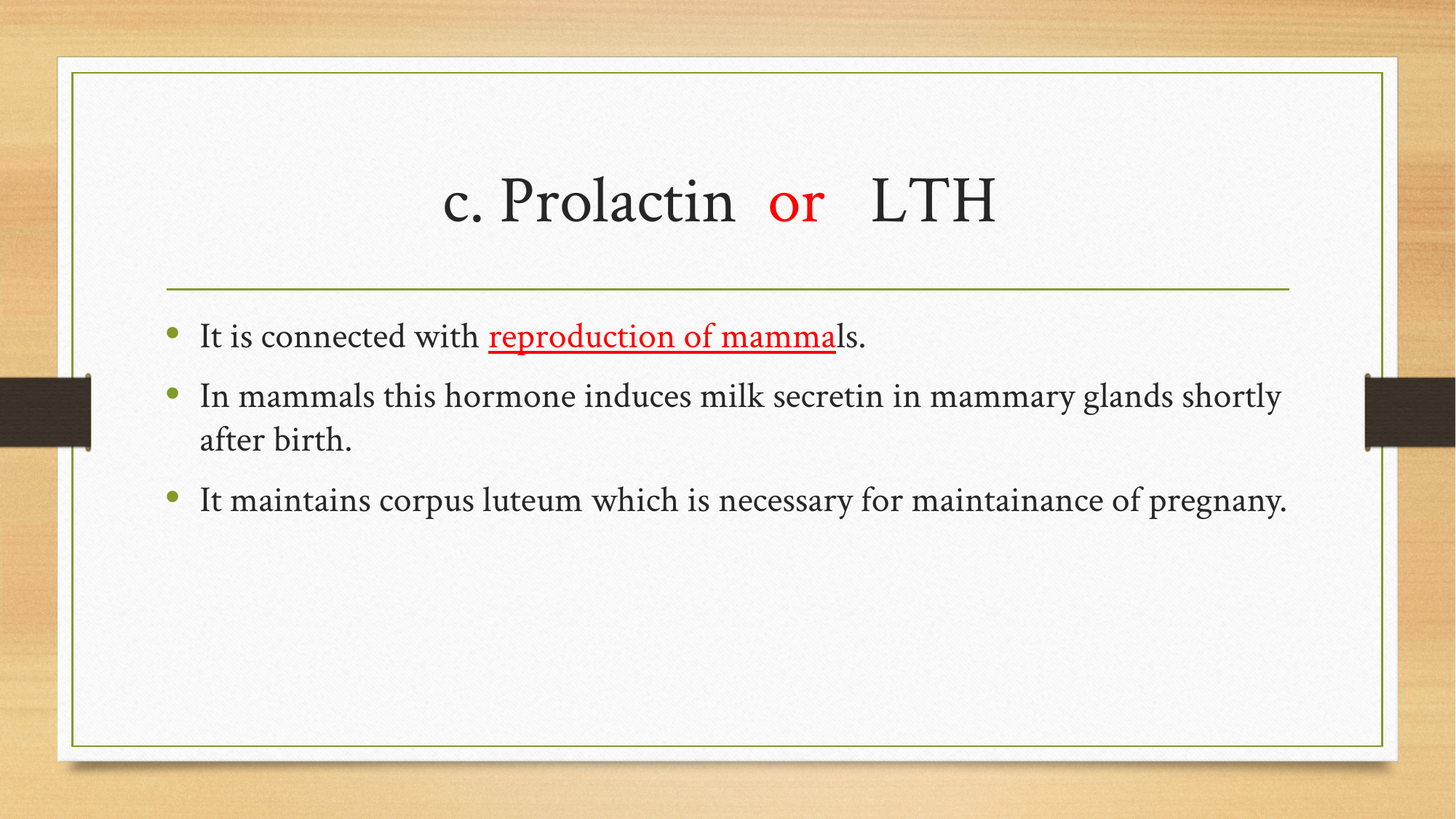

# c. Prolactin  or   LTH
It is connected with reproduction of mammals.
In mammals this hormone induces milk secretin in mammary glands shortly after birth.
It maintains corpus luteum which is necessary for maintainance of pregnany.